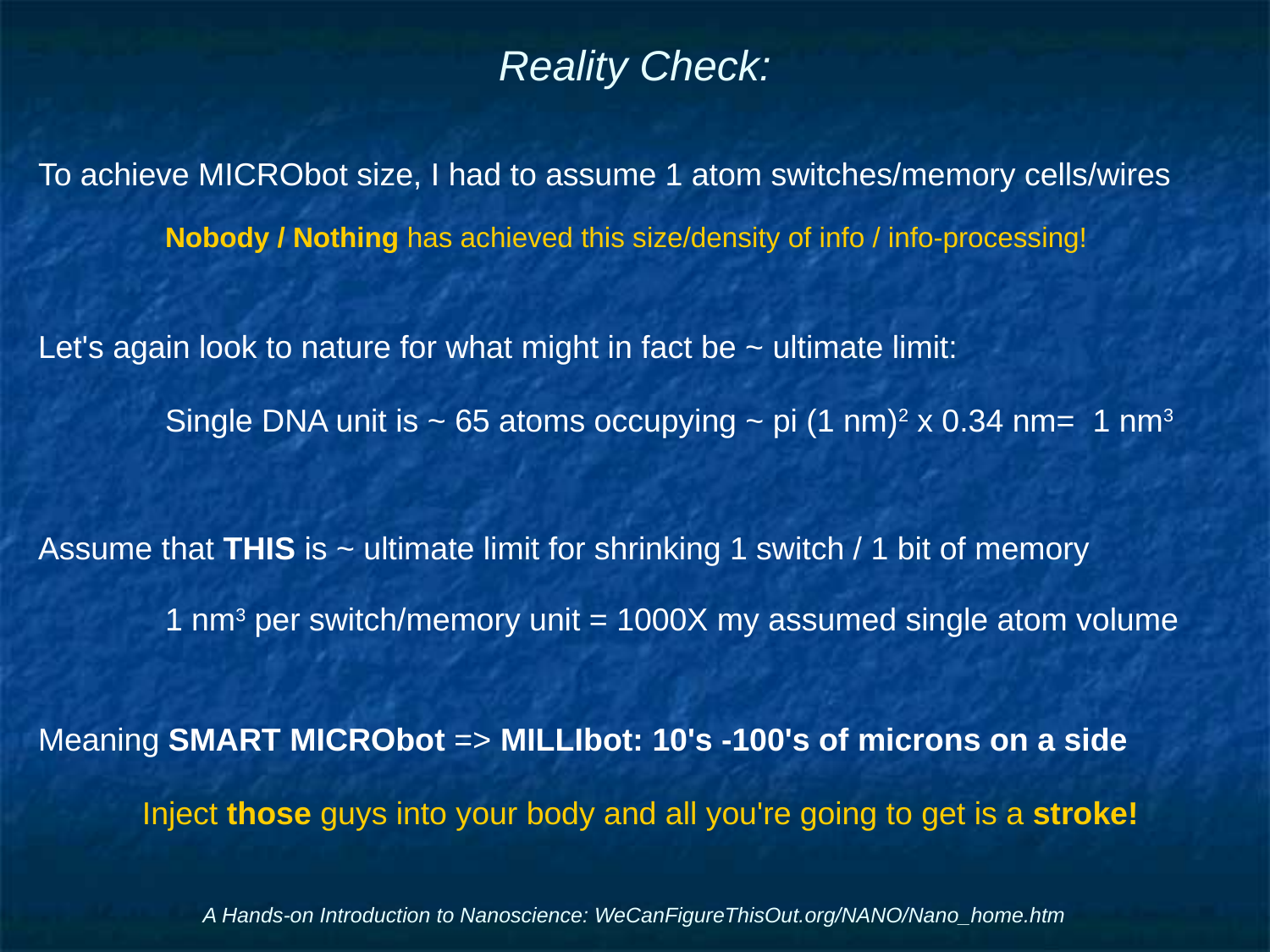

# Reality Check:
To achieve MICRObot size, I had to assume 1 atom switches/memory cells/wires

	Nobody / Nothing has achieved this size/density of info / info-processing!

Let's again look to nature for what might in fact be ~ ultimate limit:

	Single DNA unit is ~ 65 atoms occupying ~ pi (1 nm)2 x 0.34 nm=  1 nm3

Assume that THIS is ~ ultimate limit for shrinking 1 switch / 1 bit of memory

	1 nm3 per switch/memory unit = 1000X my assumed single atom volume

Meaning SMART MICRObot => MILLIbot: 10's -100's of microns on a side

Inject those guys into your body and all you're going to get is a stroke!
A Hands-on Introduction to Nanoscience: WeCanFigureThisOut.org/NANO/Nano_home.htm